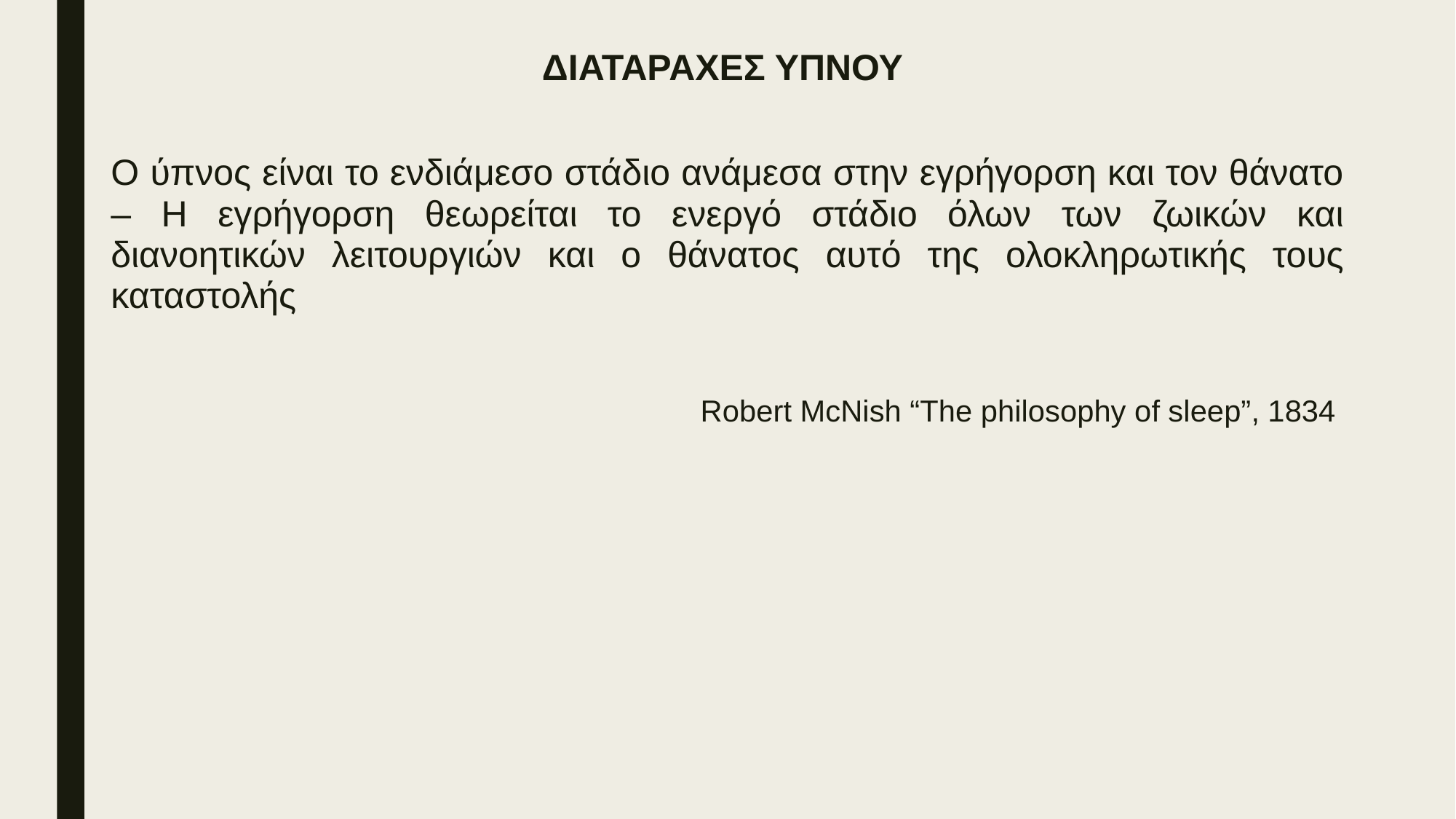

# ΔΙΑΤΑΡΑΧΕΣ ΥΠΝΟΥ
Ο ύπνος είναι το ενδιάμεσο στάδιο ανάμεσα στην εγρήγορση και τον θάνατο – Η εγρήγορση θεωρείται το ενεργό στάδιο όλων των ζωικών και διανοητικών λειτουργιών και ο θάνατος αυτό της ολοκληρωτικής τους καταστολής

Robert McNish “The philosophy of sleep”, 1834